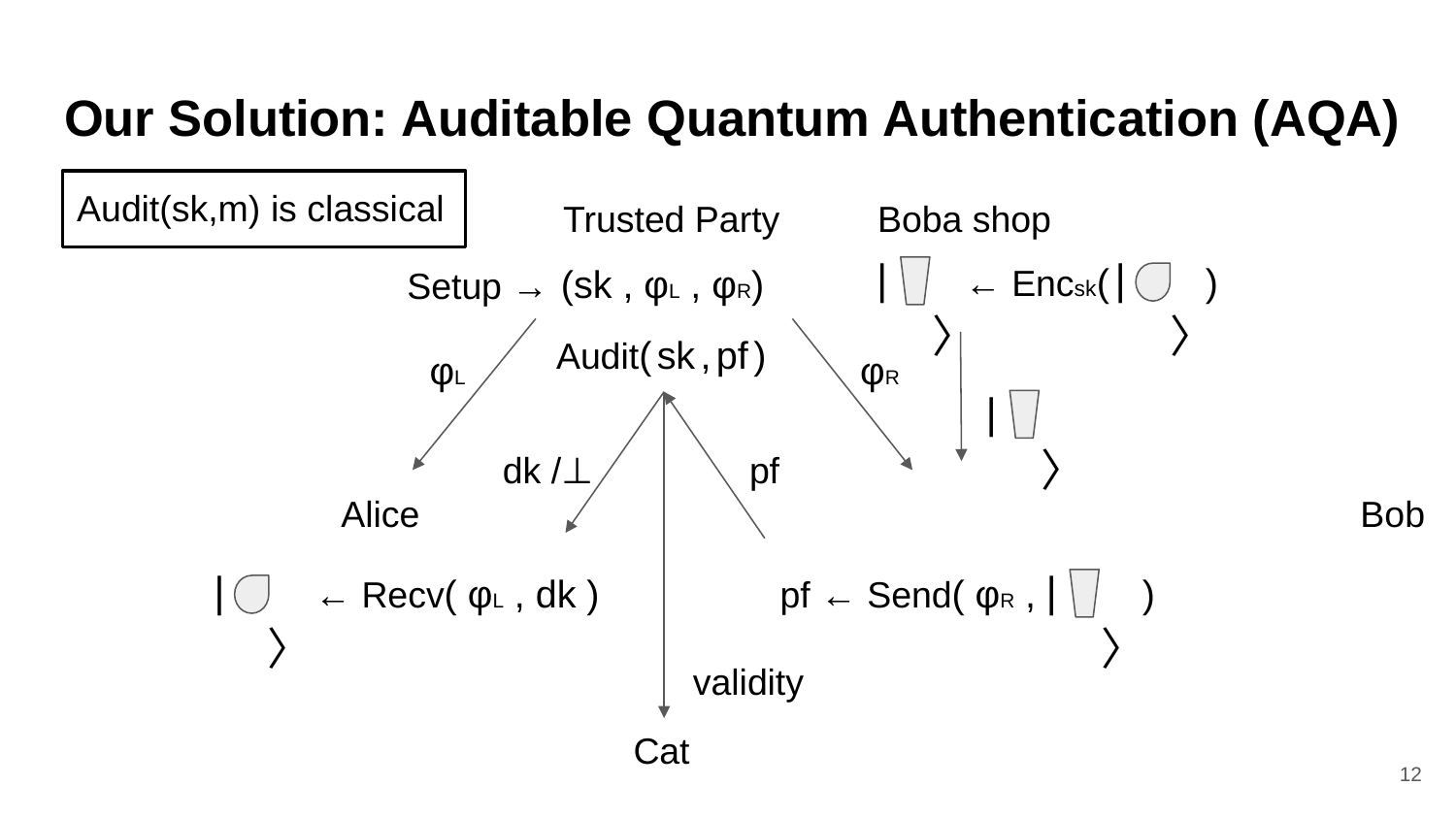

# Our Solution: Auditable Quantum Authentication (AQA)
Audit(sk,m) is classical
Trusted Party

Boba shop

|
 〉

|
 〉
← Encsk(         )

 (sk , φL , φR)
Setup →
Audit( sk , pf )
φL
φR
|
 〉

dk /⊥

pf
validity
Alice							Bob
|
 〉
 ← Recv( φL , dk )

|
 〉

pf ← Send( φR ,          )

Cat
12